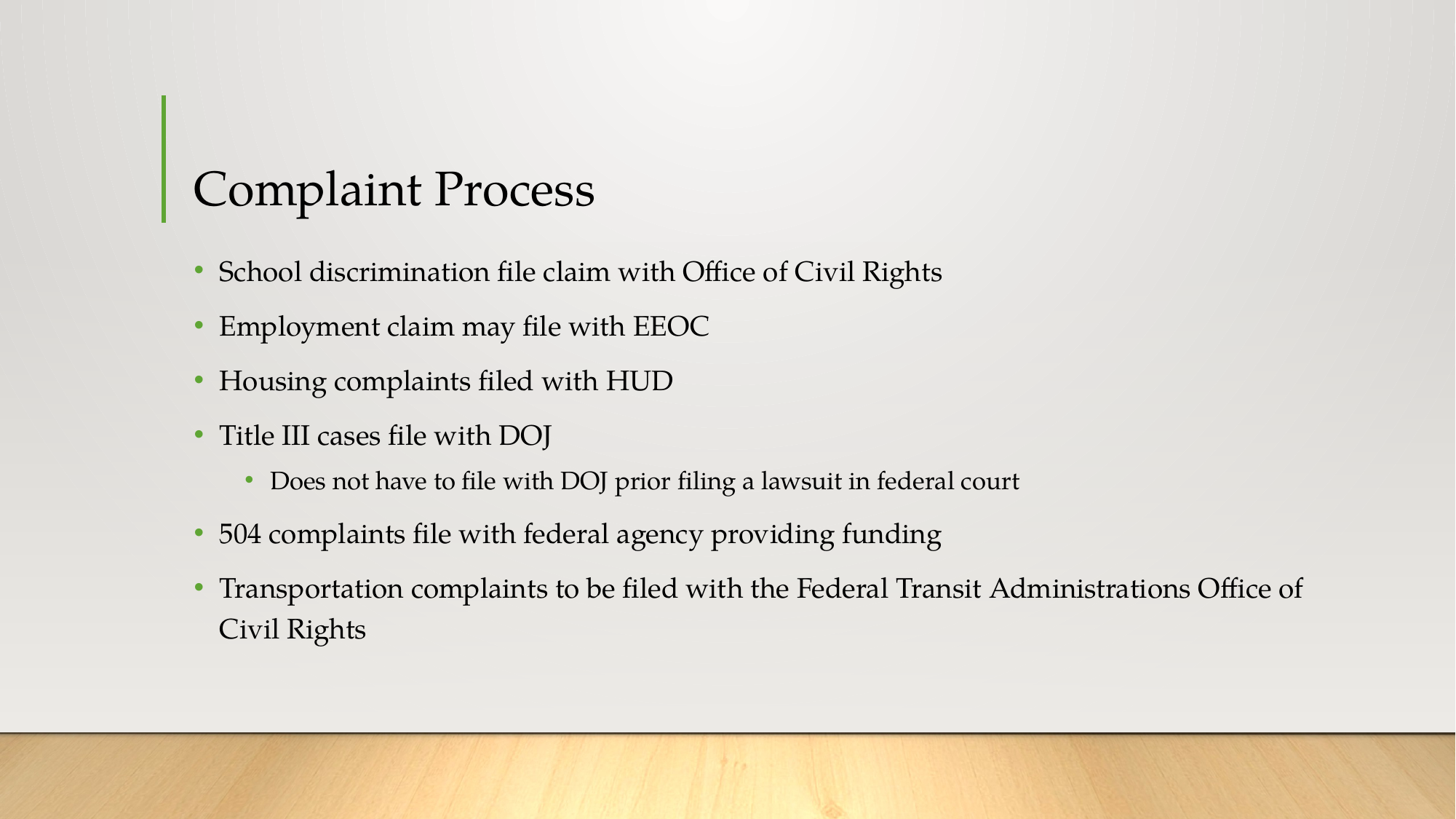

# Complaint Process
School discrimination file claim with Office of Civil Rights
Employment claim may file with EEOC
Housing complaints filed with HUD
Title III cases file with DOJ
Does not have to file with DOJ prior filing a lawsuit in federal court
504 complaints file with federal agency providing funding
Transportation complaints to be filed with the Federal Transit Administrations Office of Civil Rights